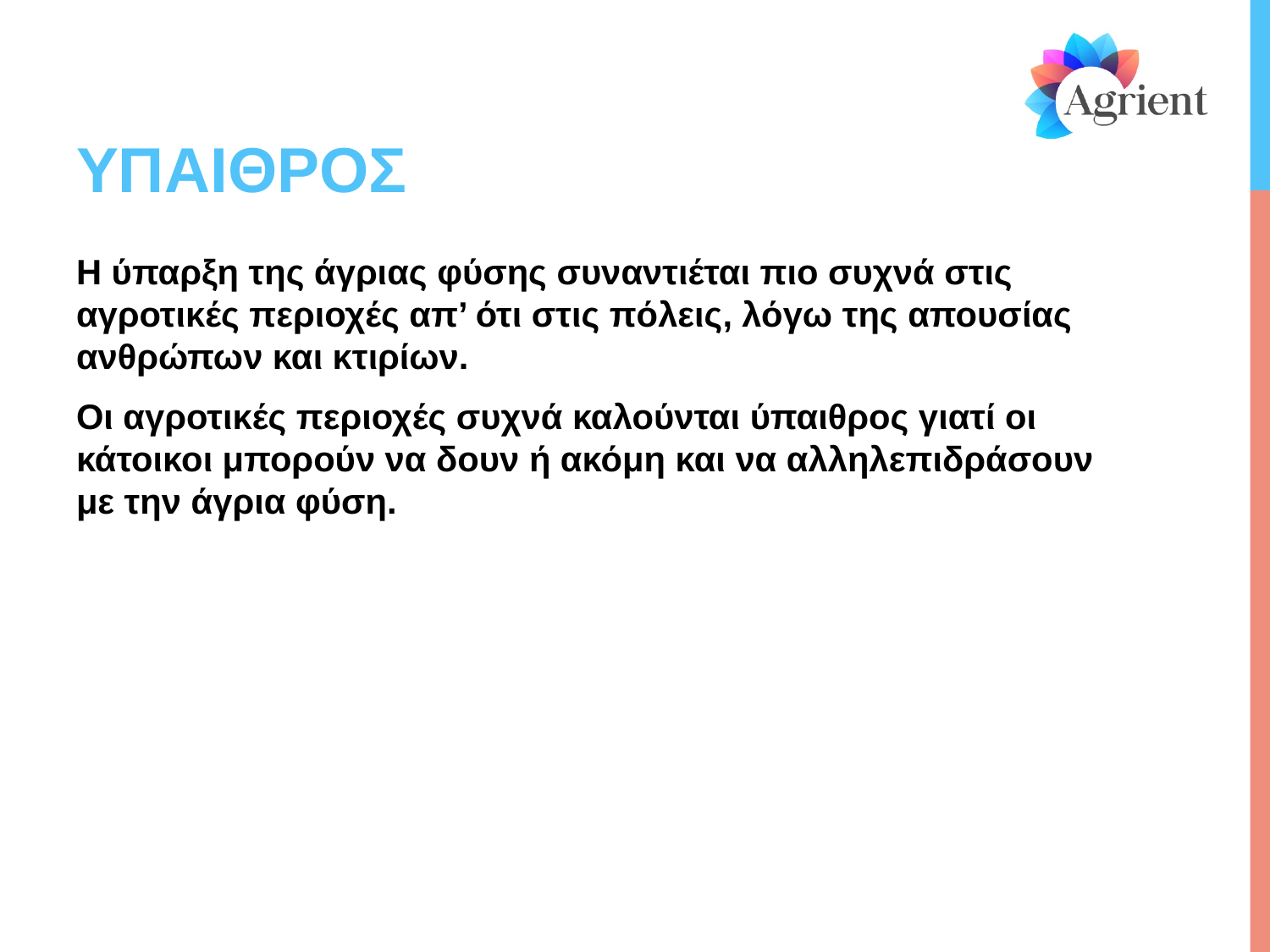

# ΥΠΑΙΘΡΟΣ
Η ύπαρξη της άγριας φύσης συναντιέται πιο συχνά στις αγροτικές περιοχές απ’ ότι στις πόλεις, λόγω της απουσίας ανθρώπων και κτιρίων.
Οι αγροτικές περιοχές συχνά καλούνται ύπαιθρος γιατί οι κάτοικοι μπορούν να δουν ή ακόμη και να αλληλεπιδράσουν με την άγρια φύση.